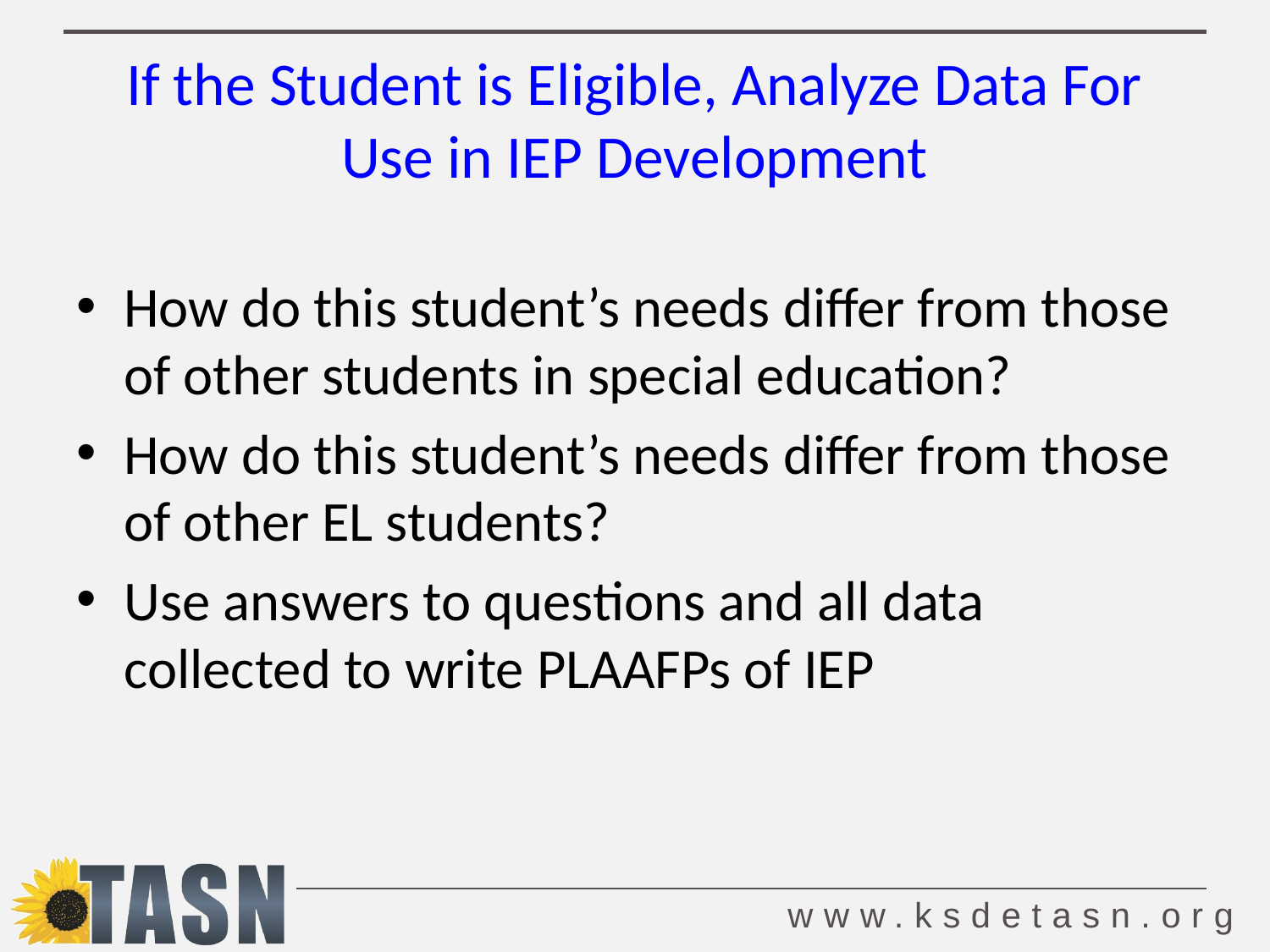

# If the Student is Eligible, Analyze Data For Use in IEP Development
How do this student’s needs differ from those of other students in special education?
How do this student’s needs differ from those of other EL students?
Use answers to questions and all data collected to write PLAAFPs of IEP